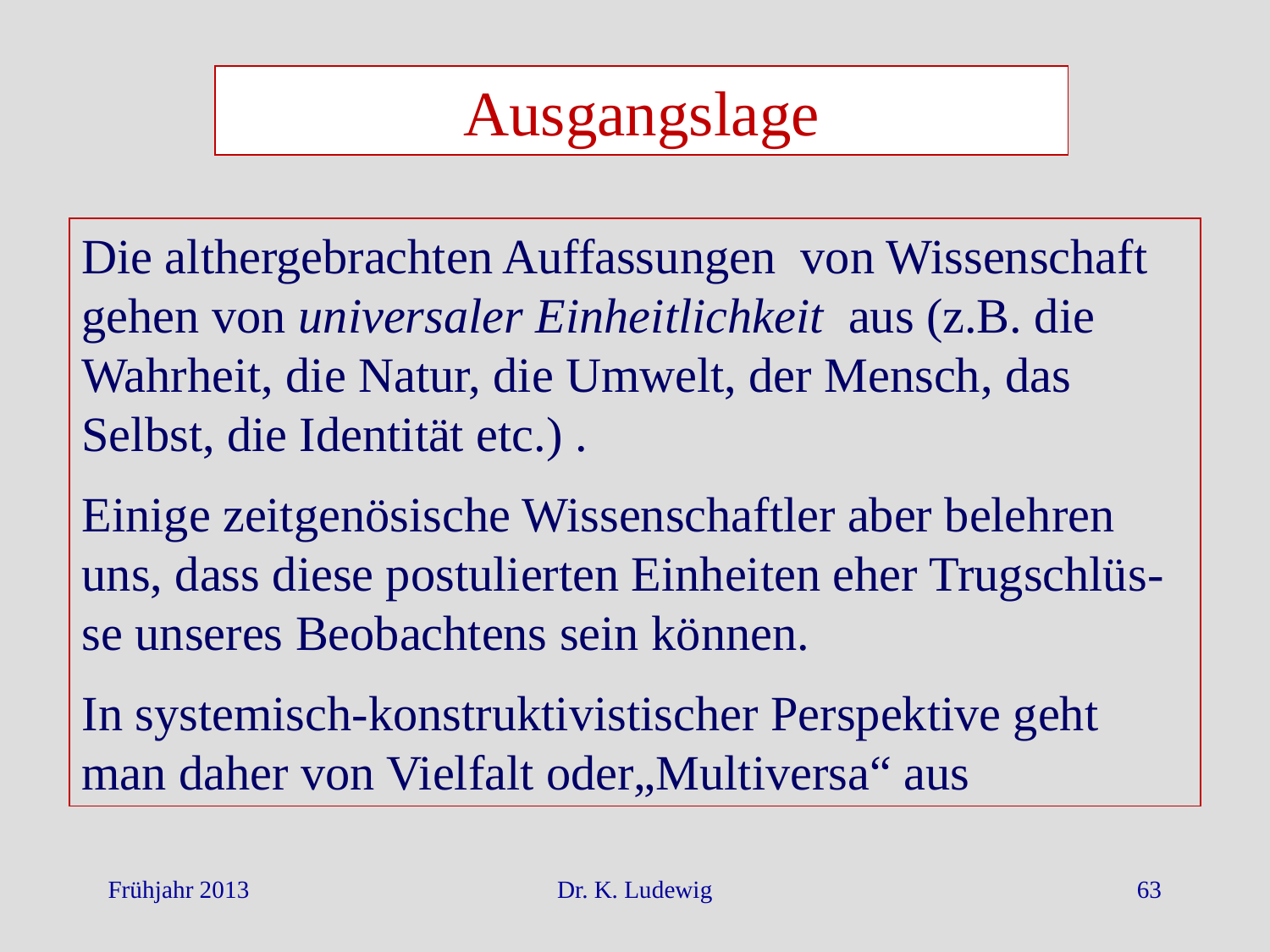

Ausgangslage
Die althergebrachten Auffassungen  von Wissenschaft gehen von universaler Einheitlichkeit  aus (z.B. die Wahrheit, die Natur, die Umwelt, der Mensch, das Selbst, die Identität etc.) .
Einige zeitgenösische Wissenschaftler aber belehren uns, dass diese postulierten Einheiten eher Trugschlüs-se unseres Beobachtens sein können.
In systemisch-konstruktivistischer Perspektive geht man daher von Vielfalt oder„Multiversa“ aus
Frühjahr 2013
Dr. K. Ludewig
63